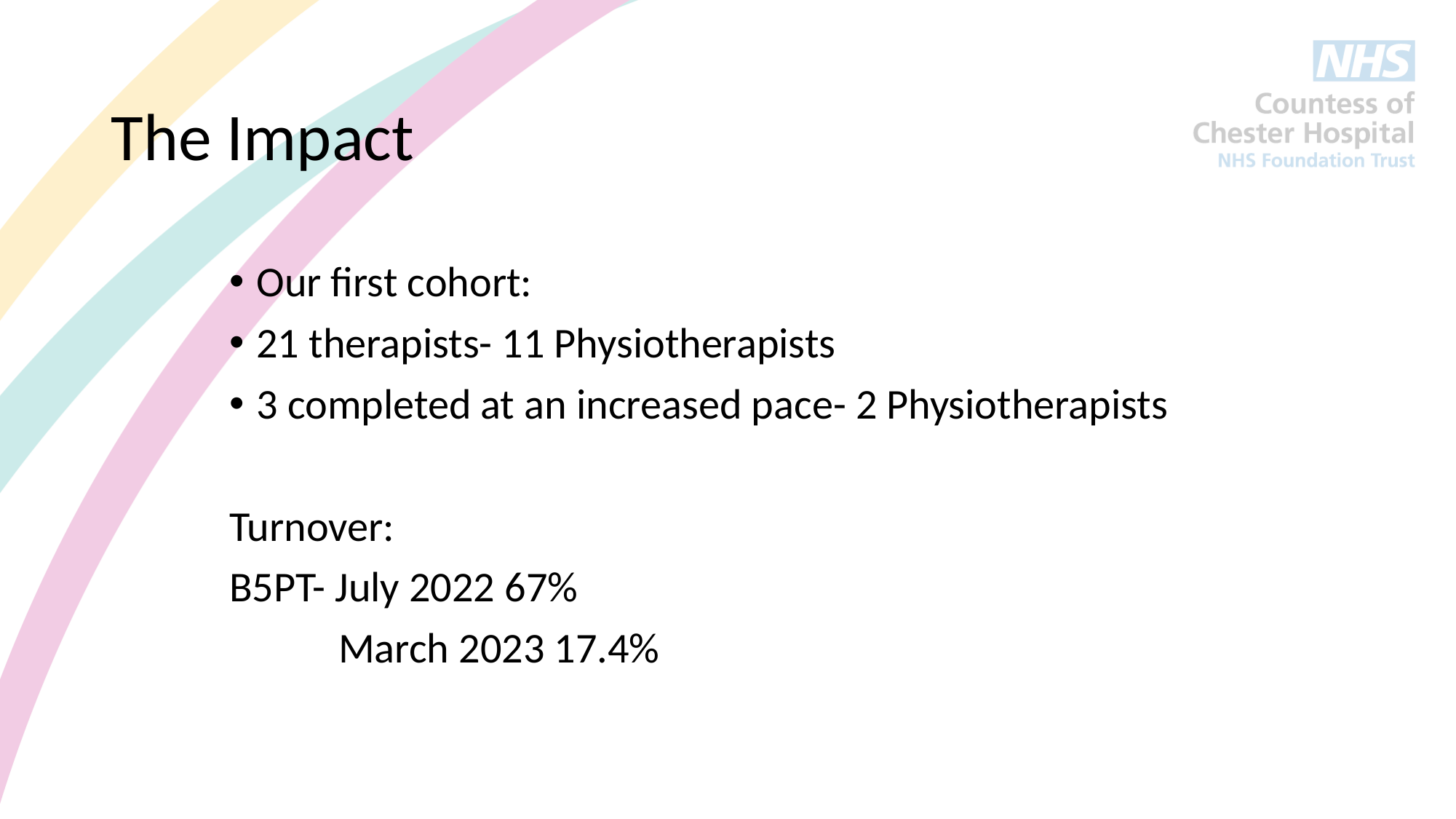

# The Impact
Our first cohort:
21 therapists- 11 Physiotherapists
3 completed at an increased pace- 2 Physiotherapists

Turnover:
B5PT- July 2022 67%
	March 2023 17.4%